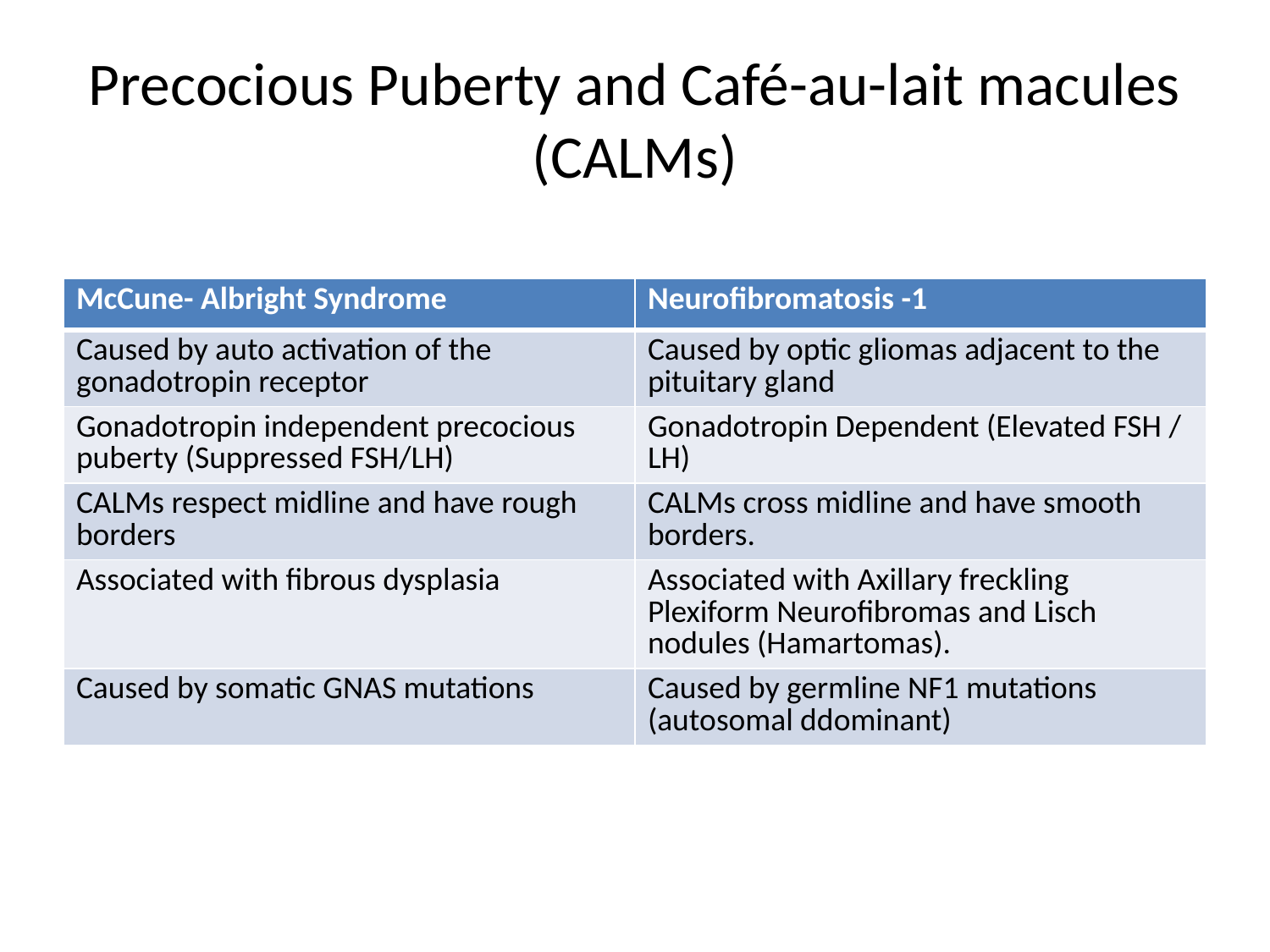

# Precocious Puberty and Café-au-lait macules (CALMs)
| McCune- Albright Syndrome | Neurofibromatosis -1 |
| --- | --- |
| Caused by auto activation of the gonadotropin receptor | Caused by optic gliomas adjacent to the pituitary gland |
| Gonadotropin independent precocious puberty (Suppressed FSH/LH) | Gonadotropin Dependent (Elevated FSH / LH) |
| CALMs respect midline and have rough borders | CALMs cross midline and have smooth borders. |
| Associated with fibrous dysplasia | Associated with Axillary freckling Plexiform Neurofibromas and Lisch nodules (Hamartomas). |
| Caused by somatic GNAS mutations | Caused by germline NF1 mutations (autosomal ddominant) |